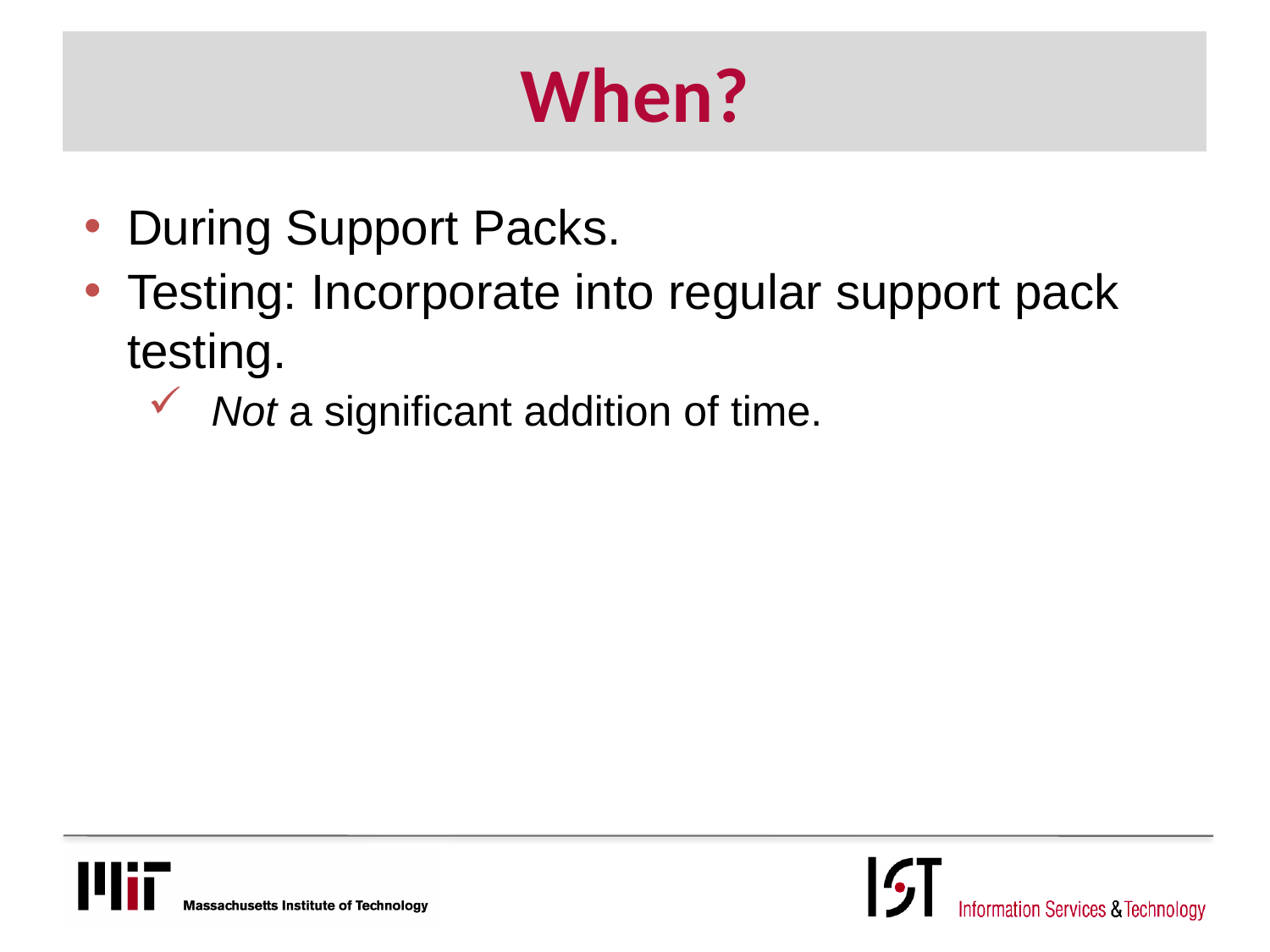

IS&T Leadership Search - Committee
# When?

During Support Packs.
Testing: Incorporate into regular support pack testing.
Not a significant addition of time.